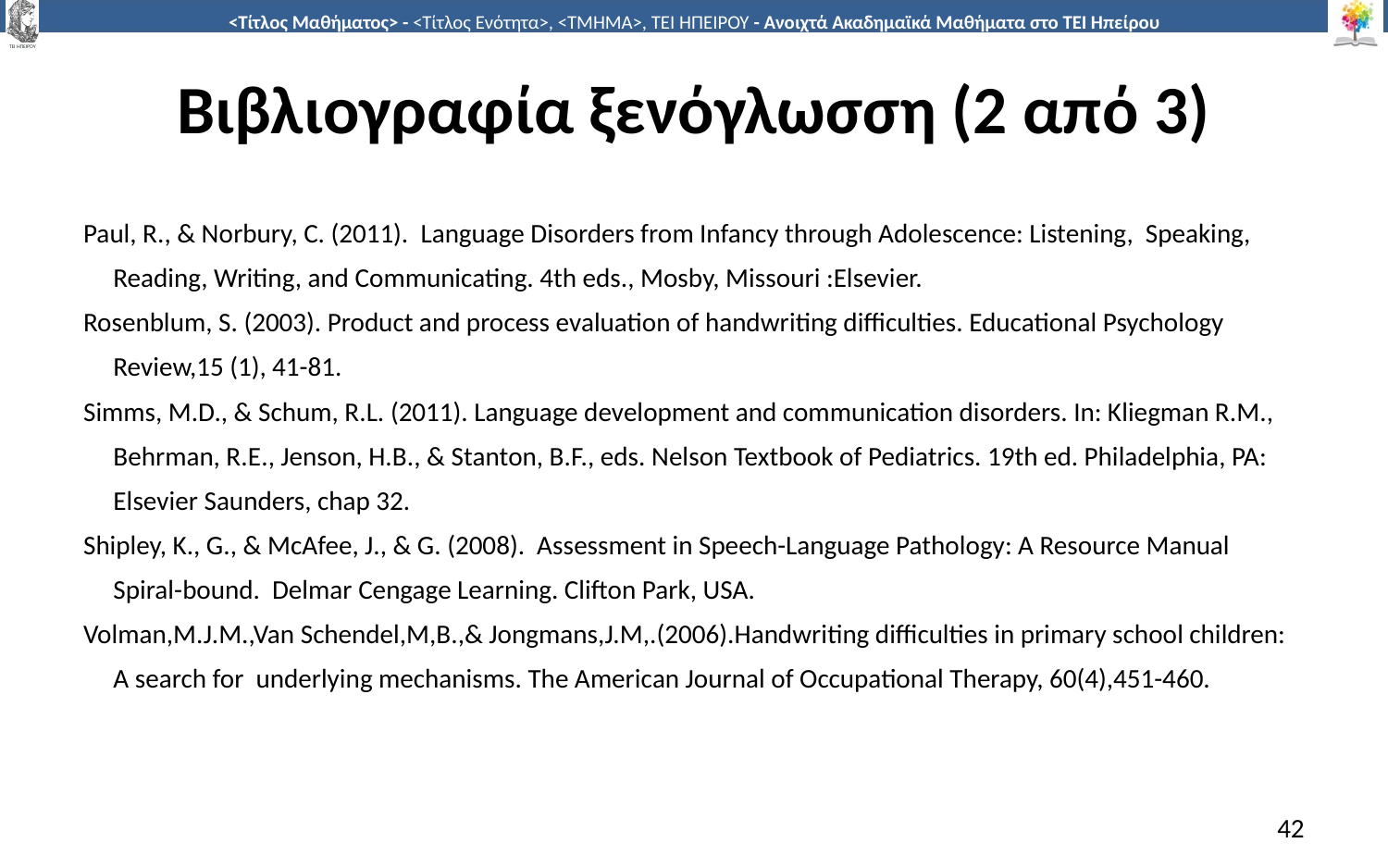

# Βιβλιογραφία ξενόγλωσση (2 από 3)
Paul, R., & Norbury, C. (2011).  Language Disorders from Infancy through Adolescence: Listening,  Speaking,
     Reading, Writing, and Communicating. 4th eds., Mosby, Missouri :Elsevier.
Rosenblum, S. (2003). Product and process evaluation of handwriting difficulties. Educational Psychology
     Review,15 (1), 41-81.
Simms, M.D., & Schum, R.L. (2011). Language development and communication disorders. In: Kliegman R.M.,
     Behrman, R.E., Jenson, H.B., & Stanton, B.F., eds. Nelson Textbook of Pediatrics. 19th ed. Philadelphia, PA:
     Elsevier Saunders, chap 32.
Shipley, K., G., & McAfee, J., & G. (2008).  Assessment in Speech-Language Pathology: A Resource Manual
     Spiral-bound.  Delmar Cengage Learning. Clifton Park, USA.
Volman,M.J.M.,Van Schendel,M,B.,& Jongmans,J.M,.(2006).Handwriting difficulties in primary school children:
     A search for  underlying mechanisms. The American Journal of Occupational Therapy, 60(4),451-460.

42